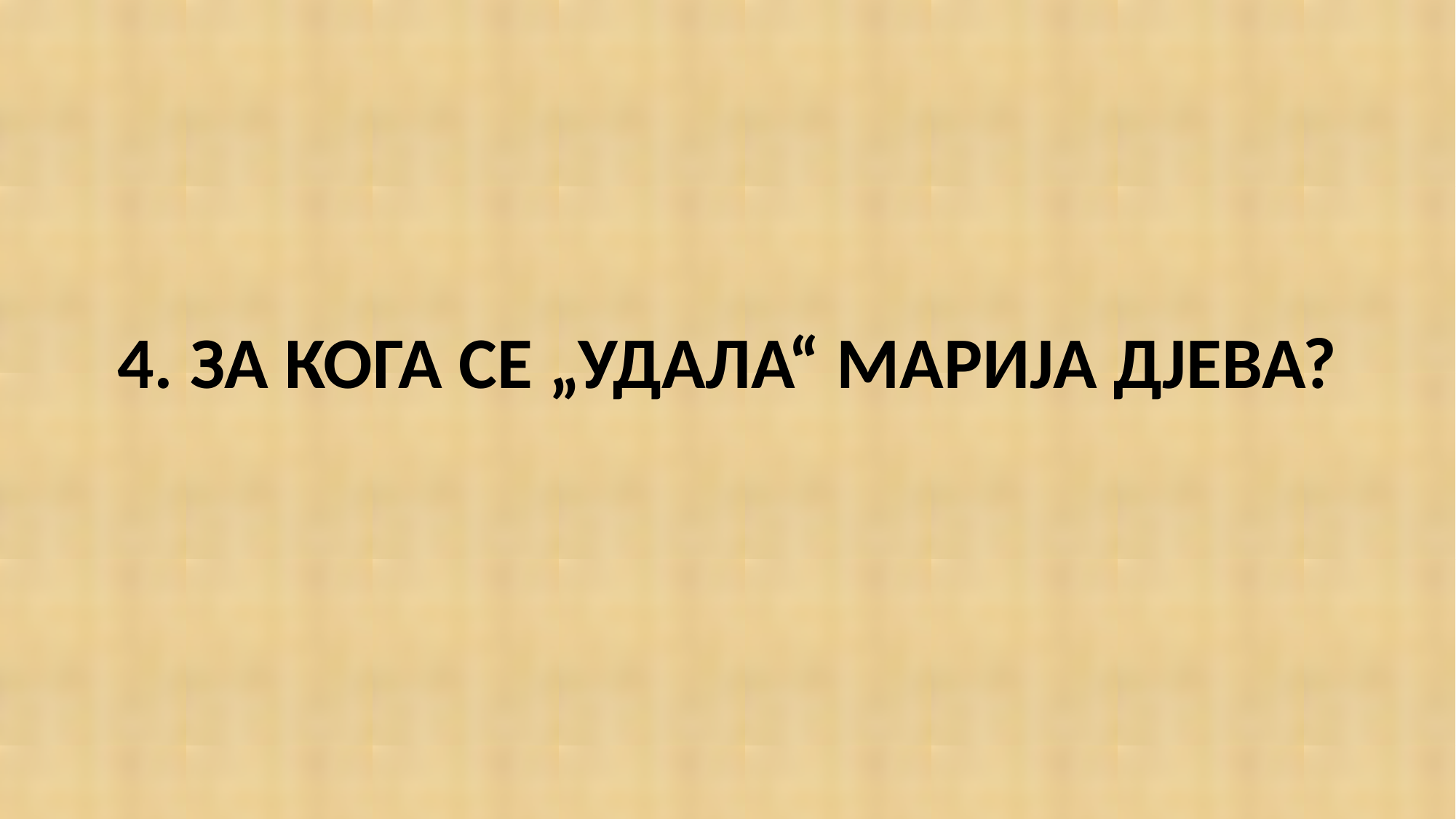

#

4. ЗА КОГА СЕ „УДАЛА“ МАРИЈА ДЈЕВА?